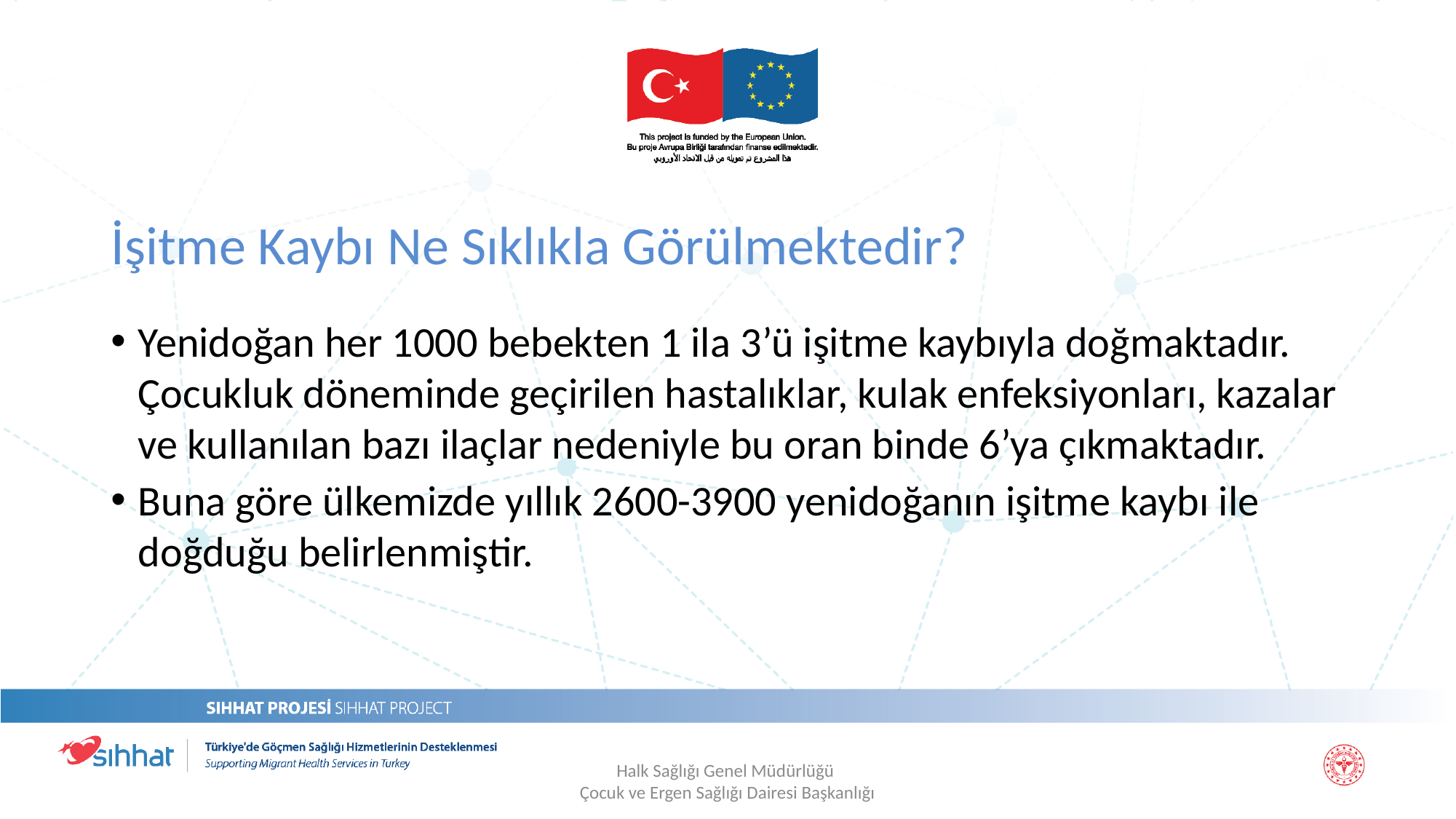

# İşitme Kaybı Ne Sıklıkla Görülmektedir?
Yenidoğan her 1000 bebekten 1 ila 3’ü işitme kaybıyla doğmaktadır. Çocukluk döneminde geçirilen hastalıklar, kulak enfeksiyonları, kazalar ve kullanılan bazı ilaçlar nedeniyle bu oran binde 6’ya çıkmaktadır.
Buna göre ülkemizde yıllık 2600-3900 yenidoğanın işitme kaybı ile doğduğu belirlenmiştir.

Halk Sağlığı Genel Müdürlüğü
Çocuk ve Ergen Sağlığı Dairesi Başkanlığı